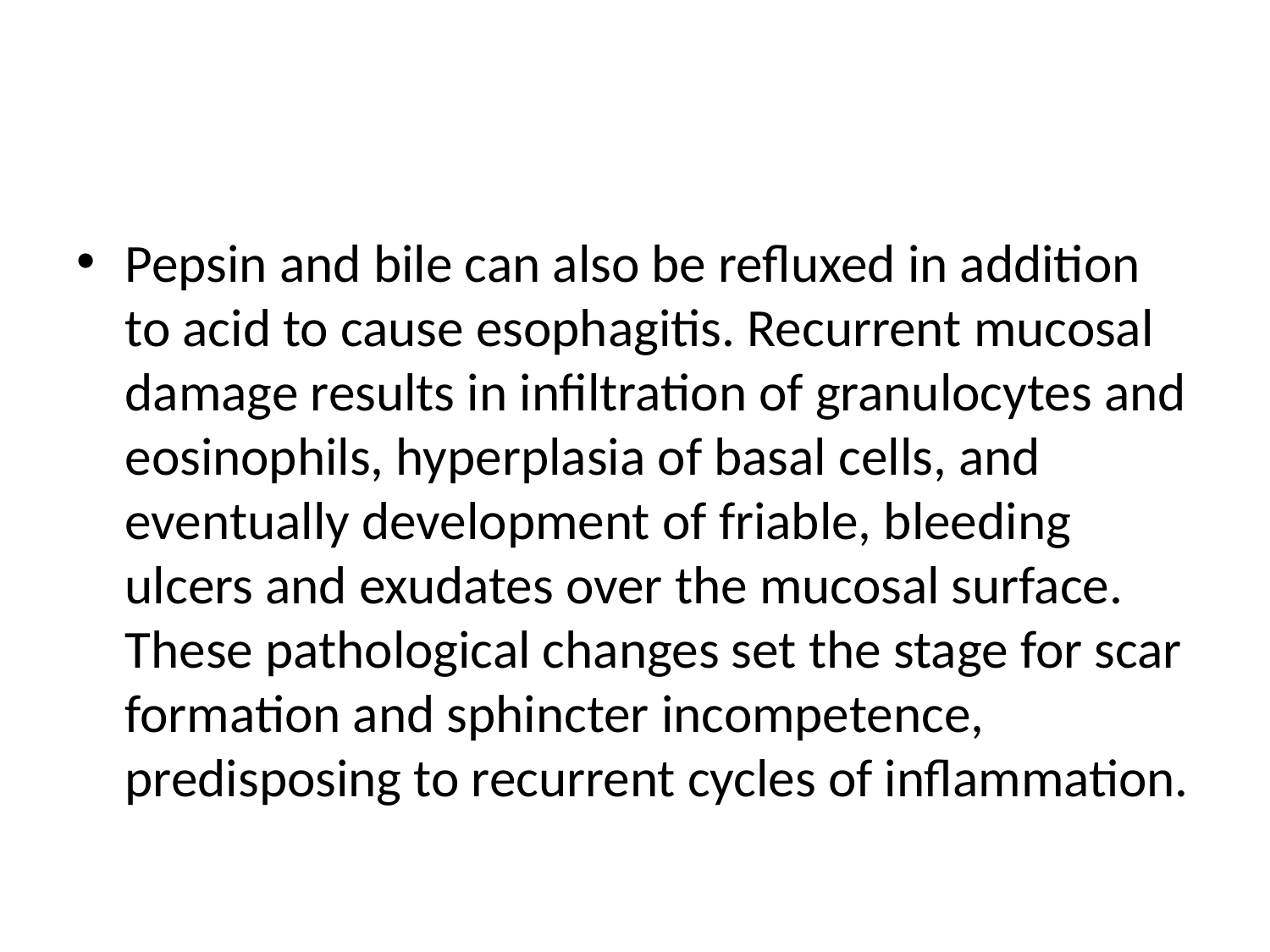

#
Pepsin and bile can also be refluxed in addition to acid to cause esophagitis. Recurrent mucosal damage results in infiltration of granulocytes and eosinophils, hyperplasia of basal cells, and eventually development of friable, bleeding ulcers and exudates over the mucosal surface. These pathological changes set the stage for scar formation and sphincter incompetence, predisposing to recurrent cycles of inflammation.